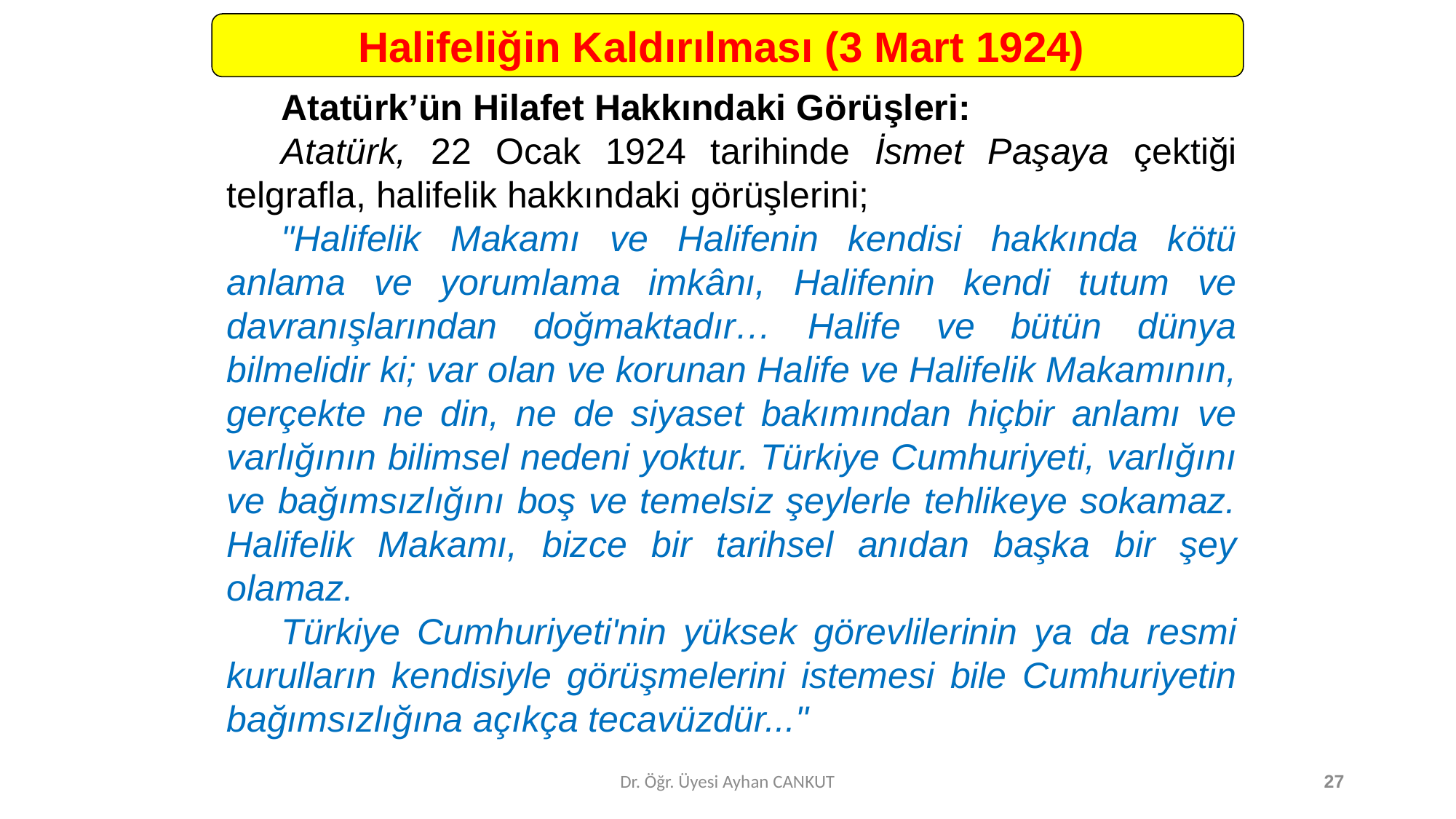

Halifeliğin Kaldırılması (3 Mart 1924)
Atatürk’ün Hilafet Hakkındaki Görüşleri:
Atatürk, 22 Ocak 1924 tarihinde İsmet Paşaya çektiği telgrafla, halifelik hakkındaki görüşlerini;
"Halifelik Makamı ve Halifenin kendisi hakkında kötü anlama ve yorumlama imkânı, Halifenin kendi tutum ve davranışlarından doğmaktadır… Halife ve bütün dünya bilmelidir ki; var olan ve korunan Halife ve Halifelik Makamının, gerçekte ne din, ne de siyaset bakımından hiçbir anlamı ve varlığının bilimsel nedeni yoktur. Türkiye Cumhuriyeti, varlığını ve bağımsızlığını boş ve temelsiz şeylerle tehlikeye sokamaz. Halifelik Makamı, bizce bir tarihsel anıdan başka bir şey olamaz.
Türkiye Cumhuriyeti'nin yüksek görevlilerinin ya da resmi kurulların kendisiyle görüşmelerini istemesi bile Cumhuriyetin bağımsızlığına açıkça tecavüzdür..."
Dr. Öğr. Üyesi Ayhan CANKUT
27